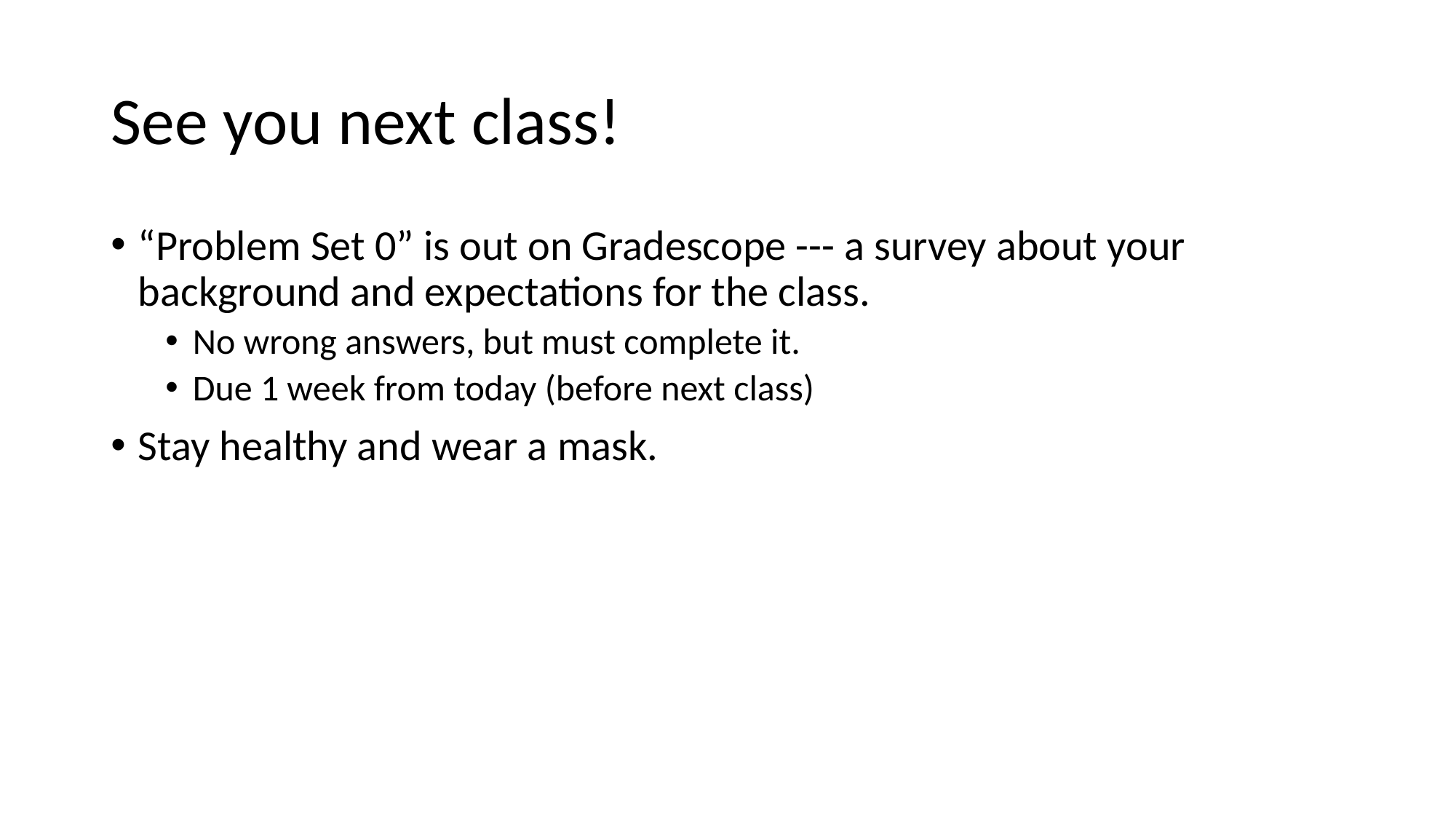

# See you next class!
“Problem Set 0” is out on Gradescope --- a survey about your background and expectations for the class.
No wrong answers, but must complete it.
Due 1 week from today (before next class)
Stay healthy and wear a mask.